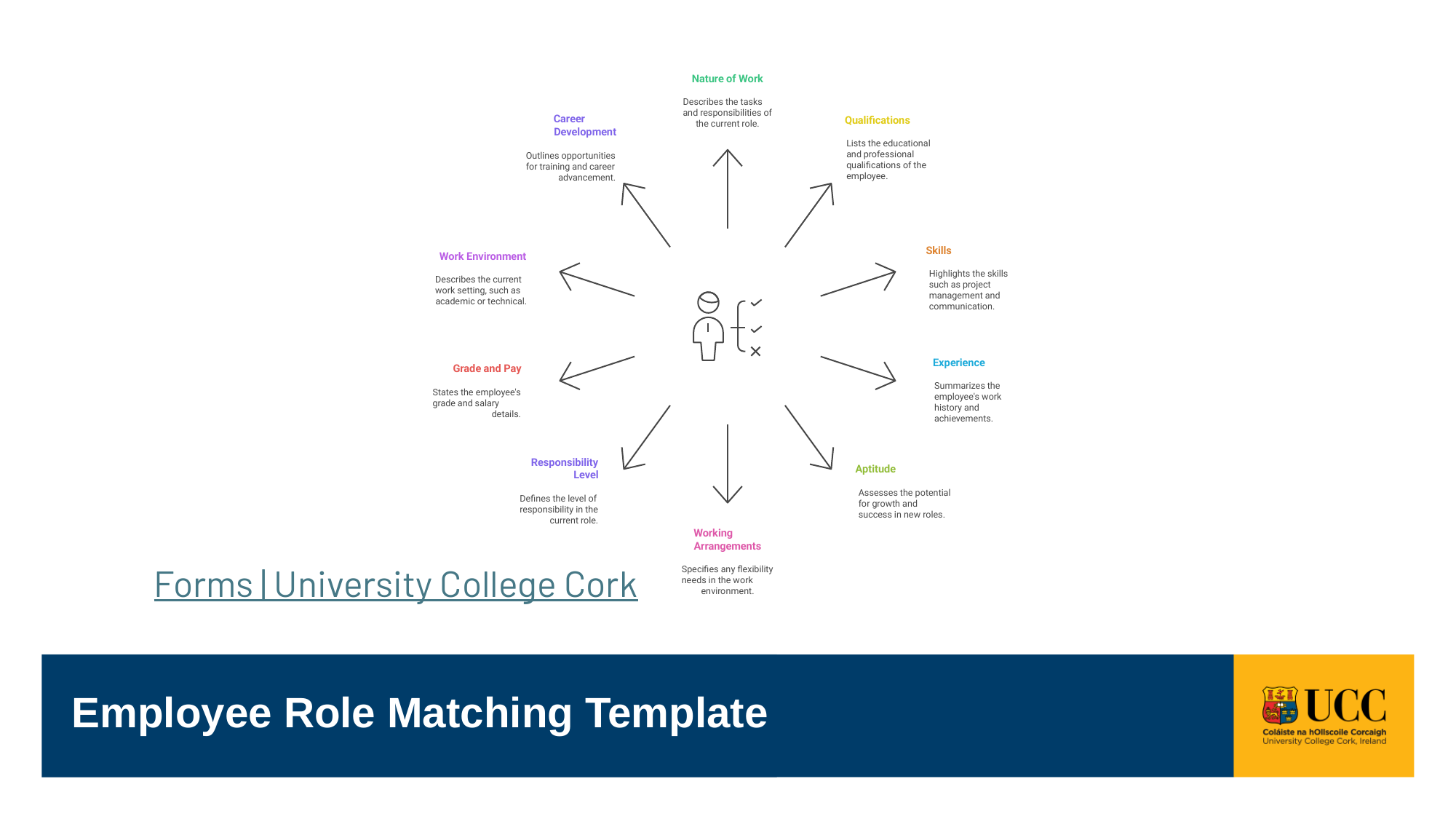

Forms | University College Cork
Nature of Work
Describes the tasks
and responsibilities of
the current role.
Career
Development
Qualifications
Lists the educational
and professional
qualifications of the
employee.
Outlines opportunities
for training and career
advancement.

Skills
Work Environment

Highlights the skills
such as project
management and
communication.
Describes the current
work setting, such as
academic or technical.

Experience

Grade and Pay
Summarizes the
employee's work
history and
achievements.
States the employee's
grade and salary
details.

Responsibility
Level
Aptitude
Assesses the potential
for growth and
success in new roles.
Defines the level of
responsibility in the
current role.
Working
Arrangements
Specifies any flexibility
needs in the work
environment.
# Employee Role Matching Template